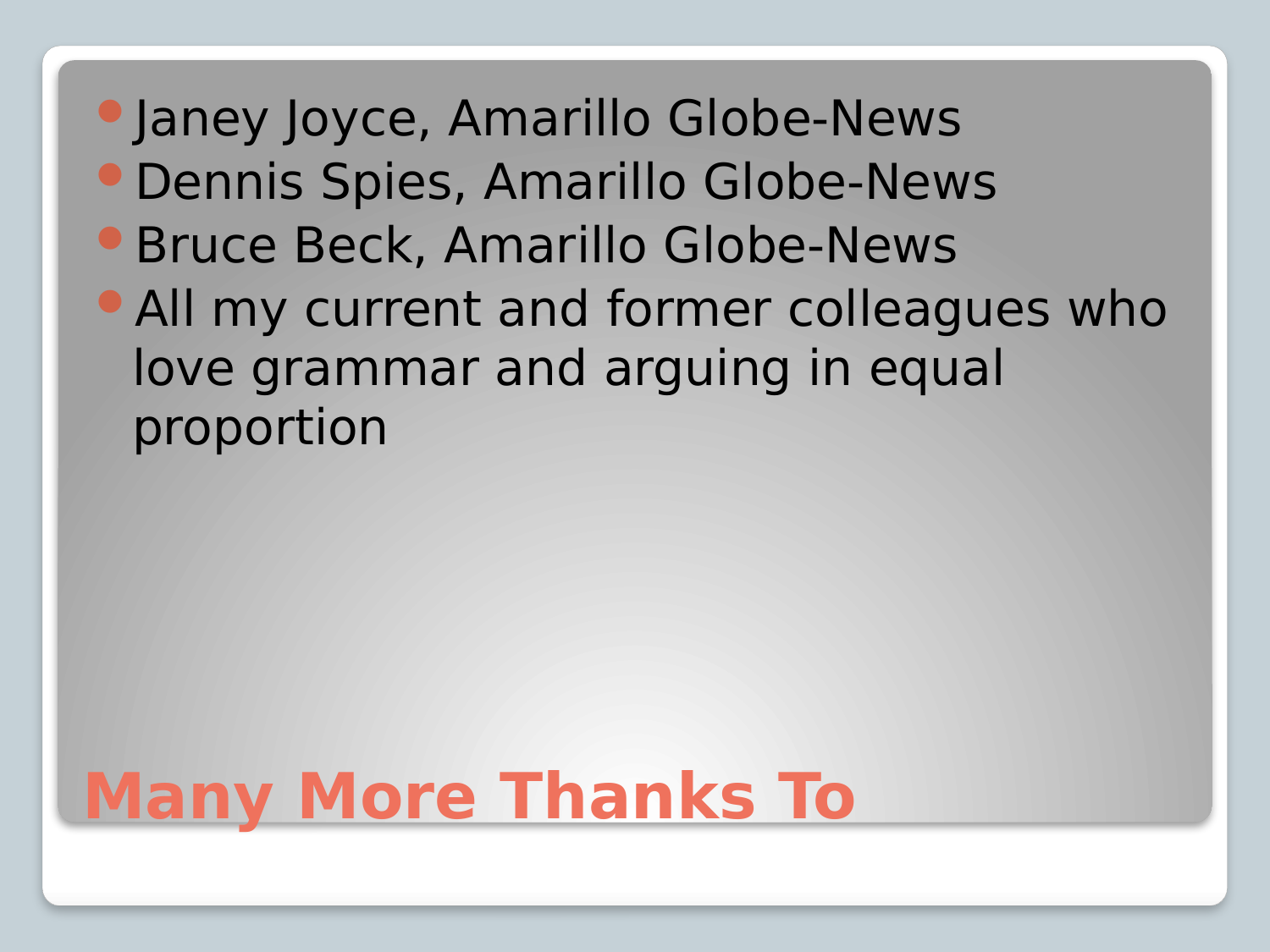

Janey Joyce, Amarillo Globe-News
Dennis Spies, Amarillo Globe-News
Bruce Beck, Amarillo Globe-News
All my current and former colleagues who love grammar and arguing in equal proportion
# Many More Thanks To